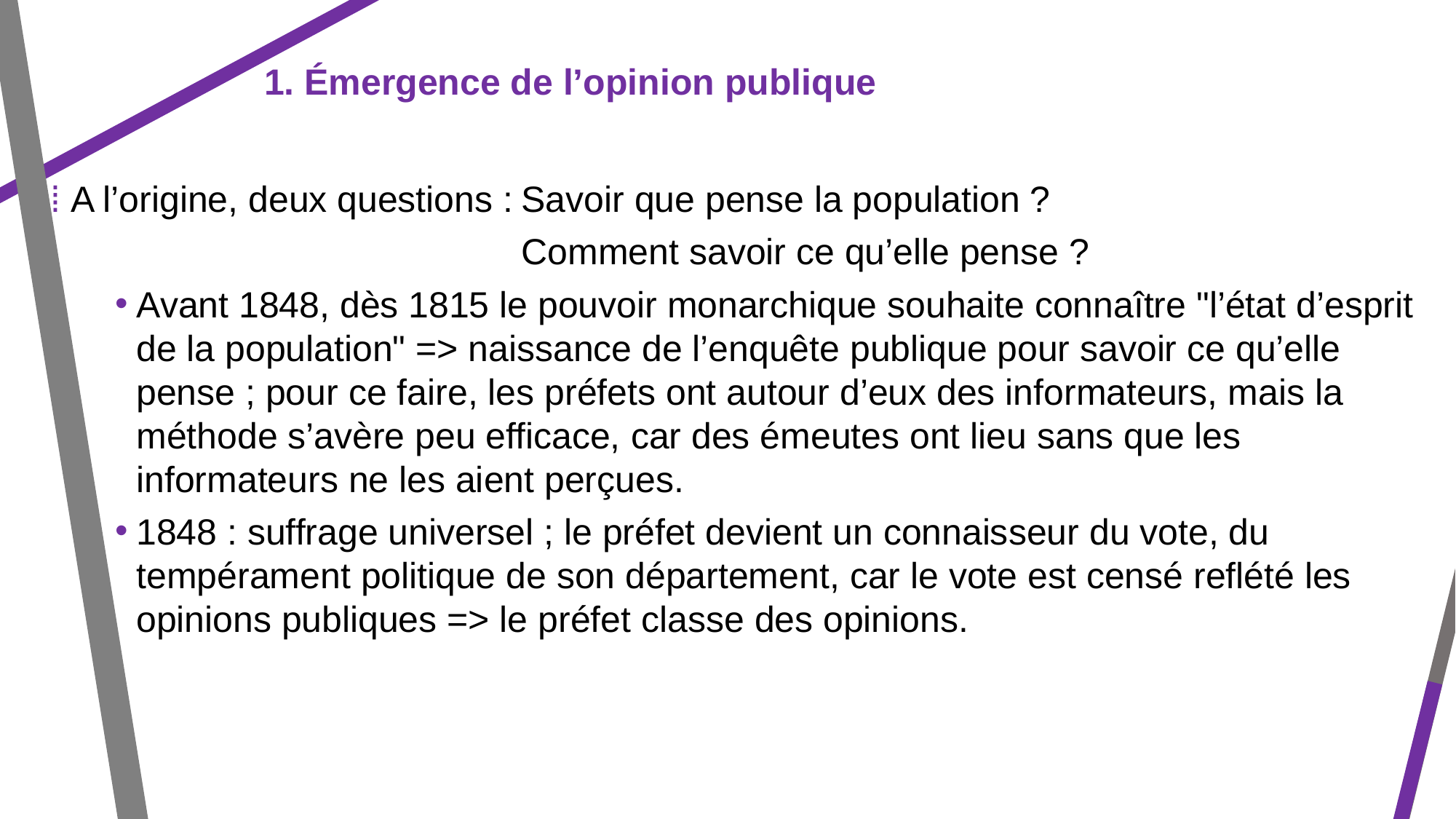

1. Émergence de l’opinion publique
⁞ A l’origine, deux questions :	Savoir que pense la population ?
	Comment savoir ce qu’elle pense ?
Avant 1848, dès 1815 le pouvoir monarchique souhaite connaître "l’état d’esprit de la population" => naissance de l’enquête publique pour savoir ce qu’elle pense ; pour ce faire, les préfets ont autour d’eux des informateurs, mais la méthode s’avère peu efficace, car des émeutes ont lieu sans que les informateurs ne les aient perçues.
1848 : suffrage universel ; le préfet devient un connaisseur du vote, du tempérament politique de son département, car le vote est censé reflété les opinions publiques => le préfet classe des opinions.